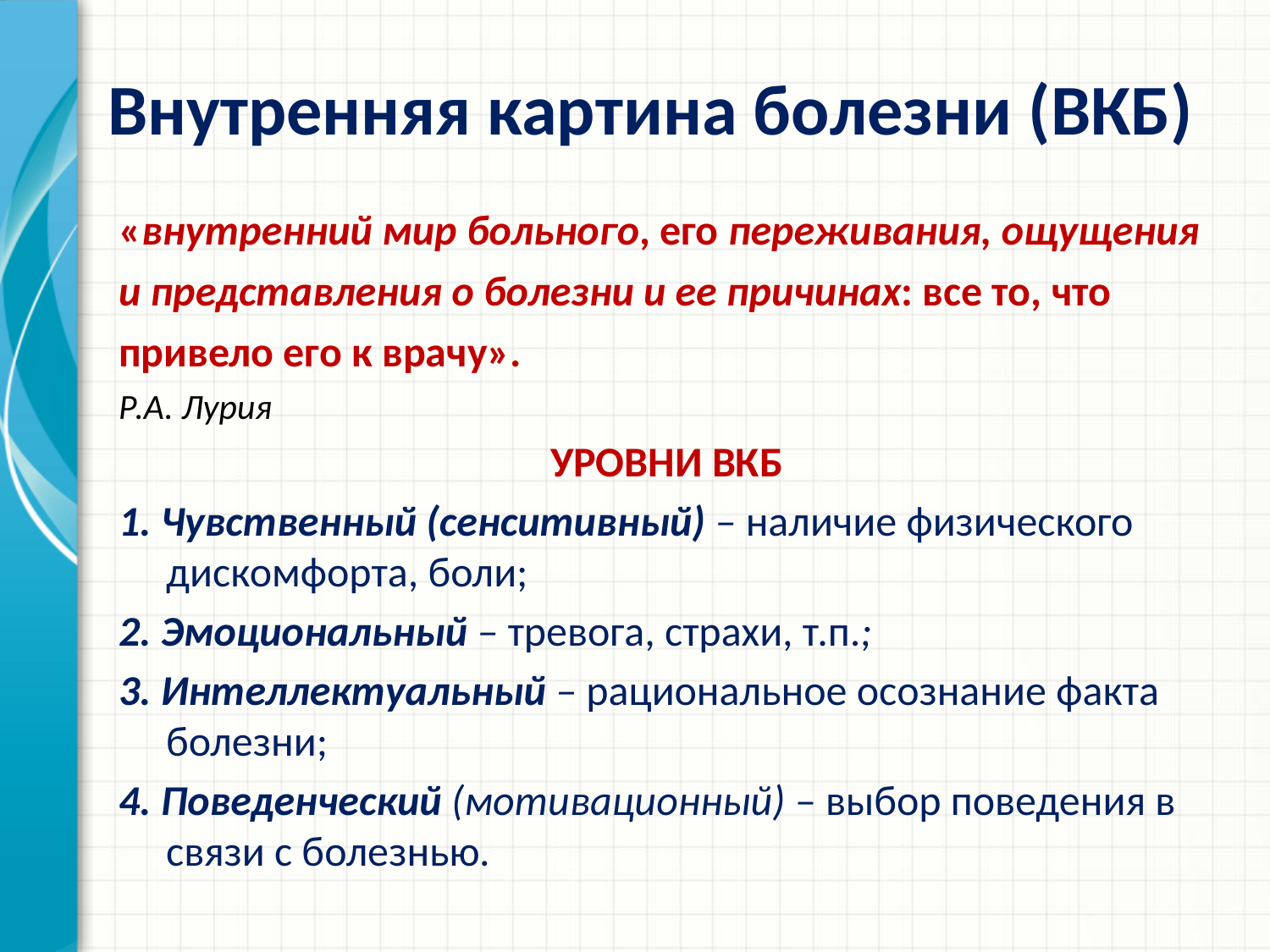

# Внутренняя картина болезни (ВКБ)
«внутренний мир больного, его переживания, ощущения и представления о болезни и ее причинах: все то, что привело его к врачу».
Р.А. Лурия
УРОВНИ ВКБ
1. Чувственный (сенситивный) – наличие физического  дискомфорта, боли;
2. Эмоциональный – тревога, страхи, т.п.;
3. Интеллектуальный – рациональное осознание факта болезни;
4. Поведенческий (мотивационный) – выбор поведения в связи с болезнью.